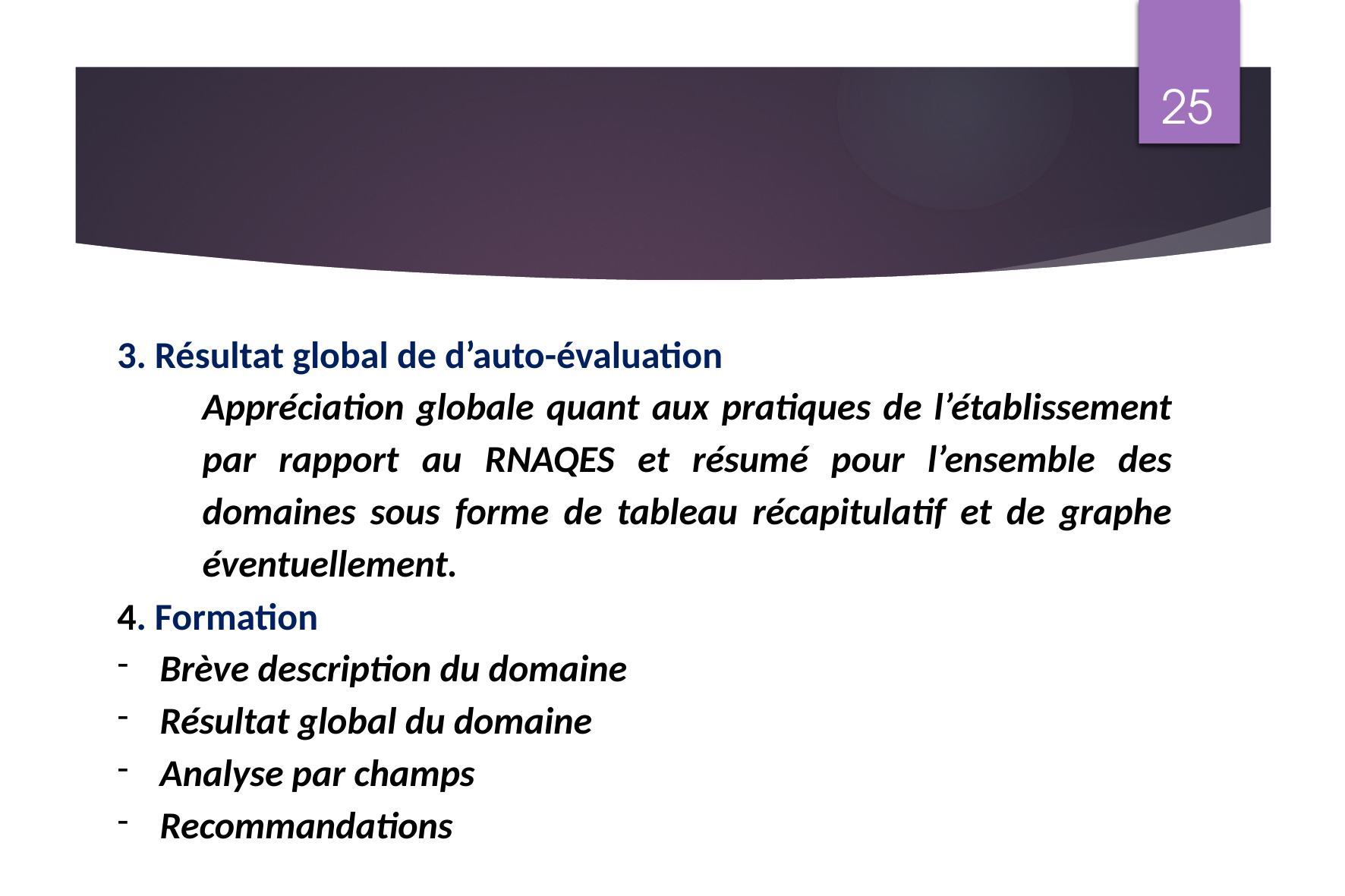

25

3. Résultat global de d’auto-évaluation
Appréciation globale quant aux pratiques de l’établissement par rapport au RNAQES et résumé pour l’ensemble des domaines sous forme de tableau récapitulatif et de graphe éventuellement.
4. Formation
Brève description du domaine
Résultat global du domaine
Analyse par champs
Recommandations